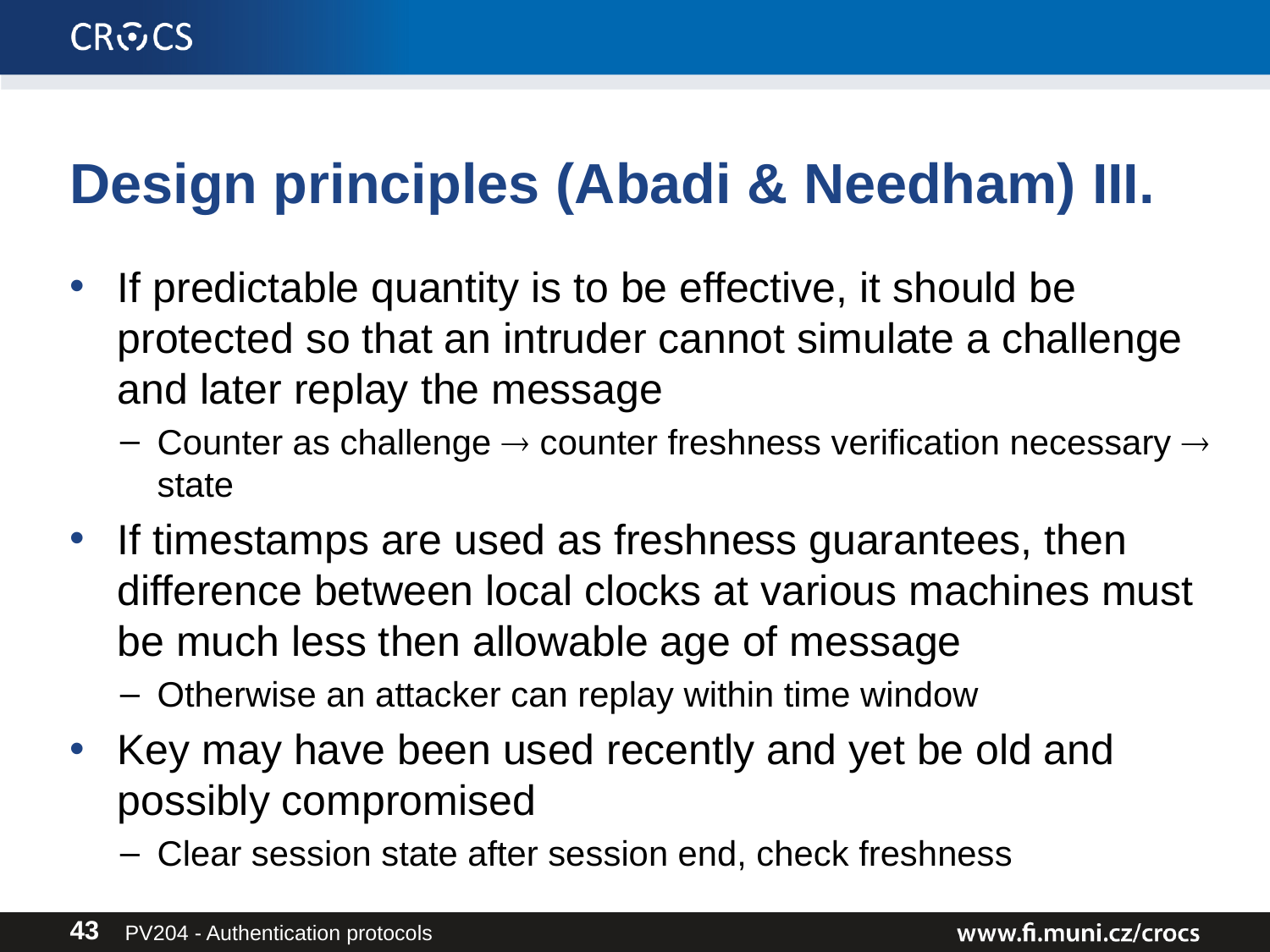

# Design principles (Abadi & Needham) III.
If predictable quantity is to be effective, it should be protected so that an intruder cannot simulate a challenge and later replay the message
Counter as challenge → counter freshness verification necessary → state
If timestamps are used as freshness guarantees, then difference between local clocks at various machines must be much less then allowable age of message
Otherwise an attacker can replay within time window
Key may have been used recently and yet be old and possibly compromised
Clear session state after session end, check freshness

PV204 - Authentication protocols
43